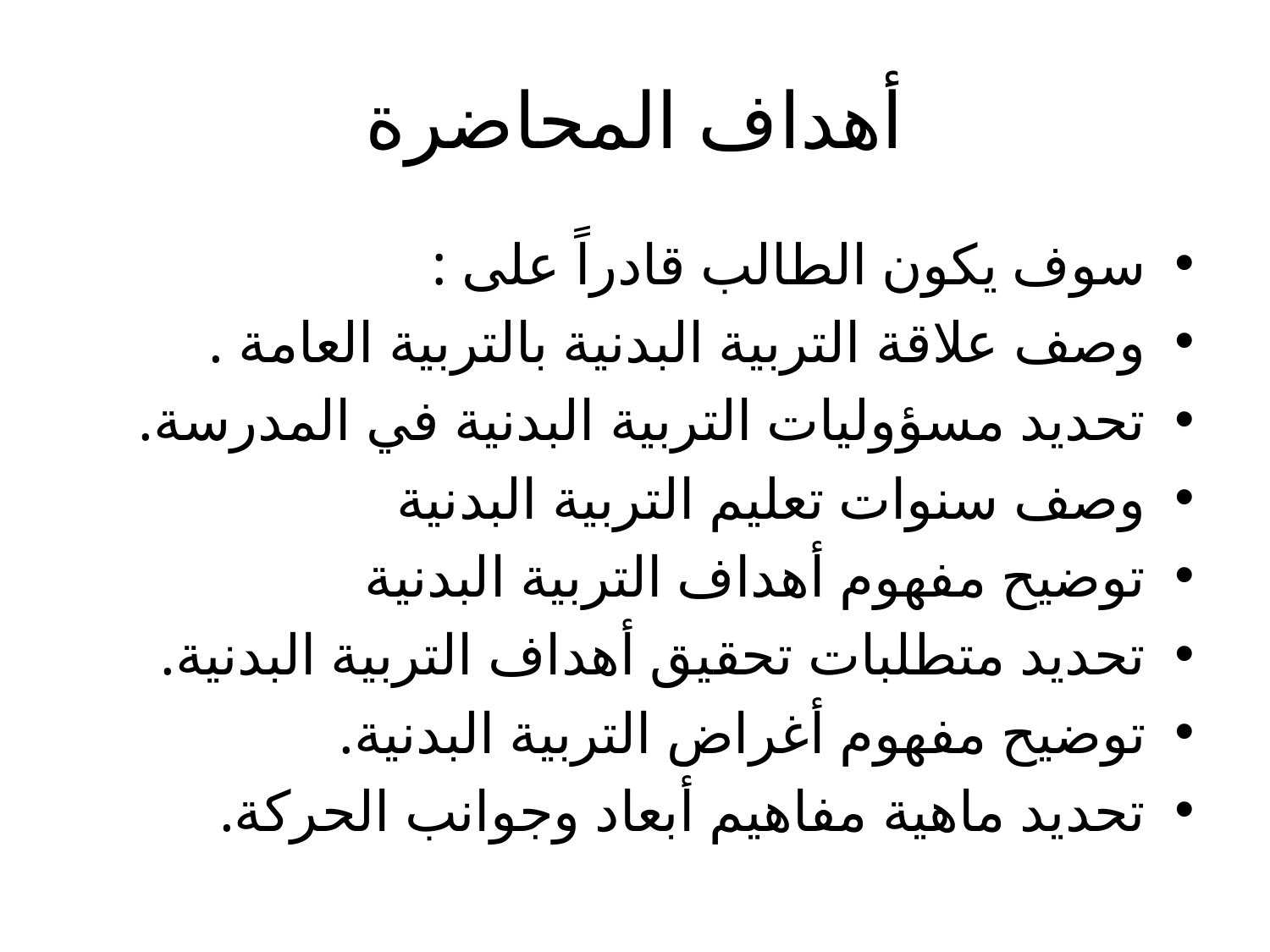

# أهداف المحاضرة
سوف يكون الطالب قادراً على :
وصف علاقة التربية البدنية بالتربية العامة .
تحديد مسؤوليات التربية البدنية في المدرسة.
وصف سنوات تعليم التربية البدنية
توضيح مفهوم أهداف التربية البدنية
تحديد متطلبات تحقيق أهداف التربية البدنية.
توضيح مفهوم أغراض التربية البدنية.
تحديد ماهية مفاهيم أبعاد وجوانب الحركة.